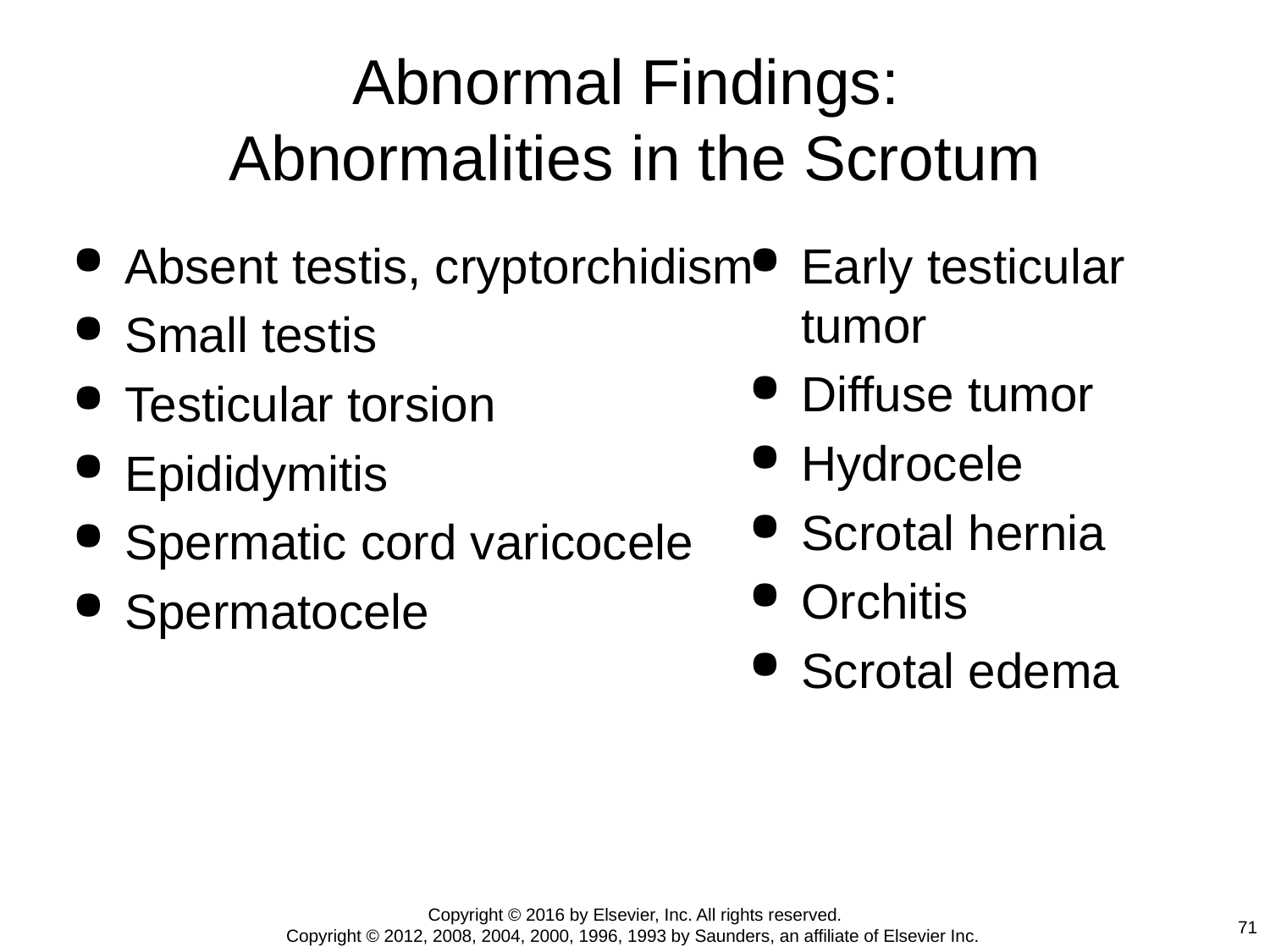

# Abnormal Findings: Abnormalities in the Scrotum
Absent testis, cryptorchidism
Small testis
Testicular torsion
Epididymitis
Spermatic cord varicocele
Spermatocele
Early testicular tumor
Diffuse tumor
Hydrocele
Scrotal hernia
Orchitis
Scrotal edema
Copyright © 2016 by Elsevier, Inc. All rights reserved.
Copyright © 2012, 2008, 2004, 2000, 1996, 1993 by Saunders, an affiliate of Elsevier Inc.
71